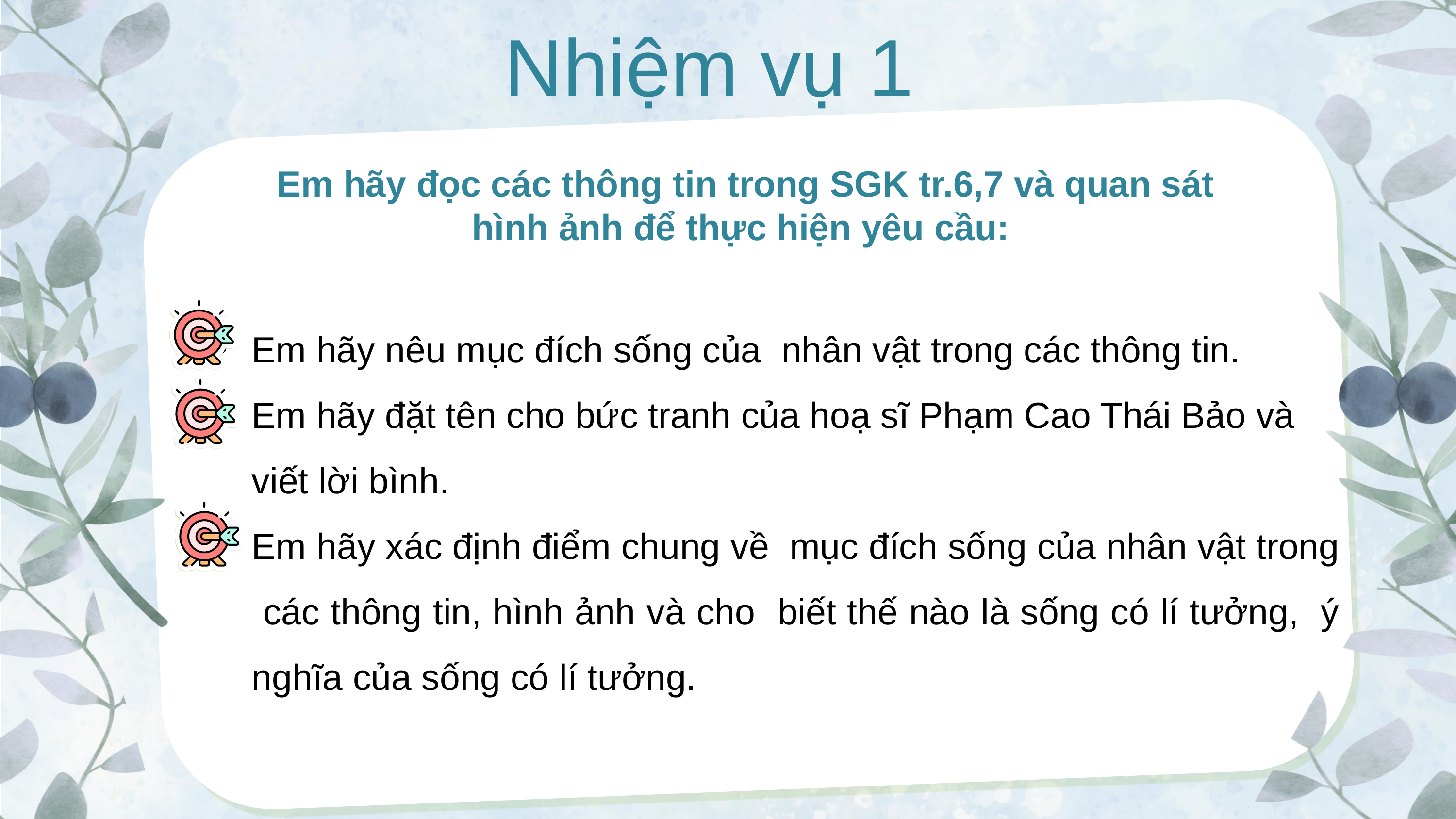

Nhiệm vụ 1

Em hãy đọc các thông tin trong SGK tr.6,7 và quan sát hình ảnh để thực hiện yêu cầu:

Em hãy nêu mục đích sống của  nhân vật trong các thông tin.
Em hãy đặt tên cho bức tranh của hoạ sĩ Phạm Cao Thái Bảo và viết lời bình.
Em hãy xác định điểm chung về  mục đích sống của nhân vật trong  các thông tin, hình ảnh và cho  biết thế nào là sống có lí tưởng,  ý nghĩa của sống có lí tưởng.